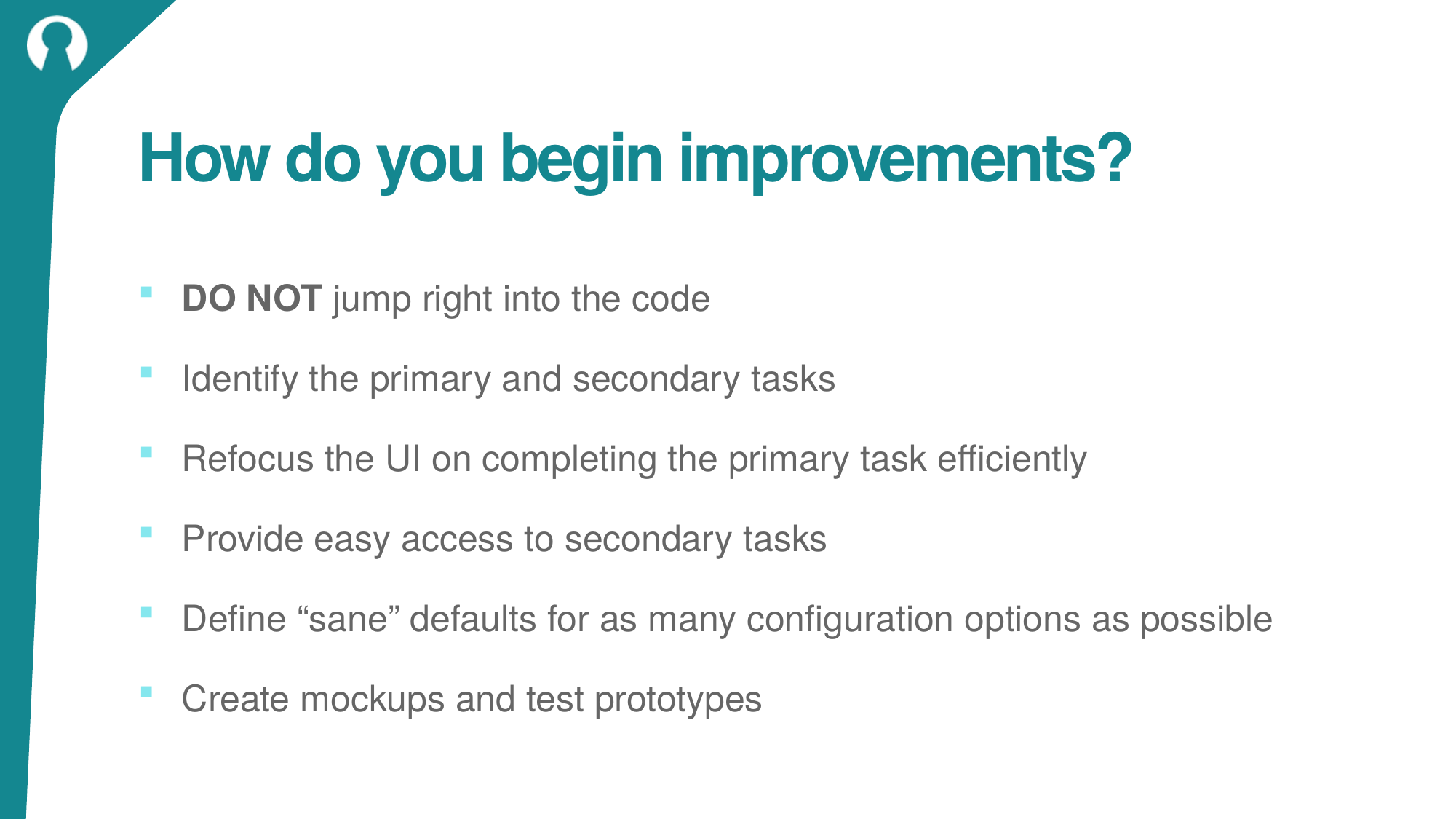

# How do you begin improvements?
DO NOT jump right into the code
Identify the primary and secondary tasks
Refocus the UI on completing the primary task efficiently
Provide easy access to secondary tasks
Define “sane” defaults for as many configuration options as possible
Create mockups and test prototypes